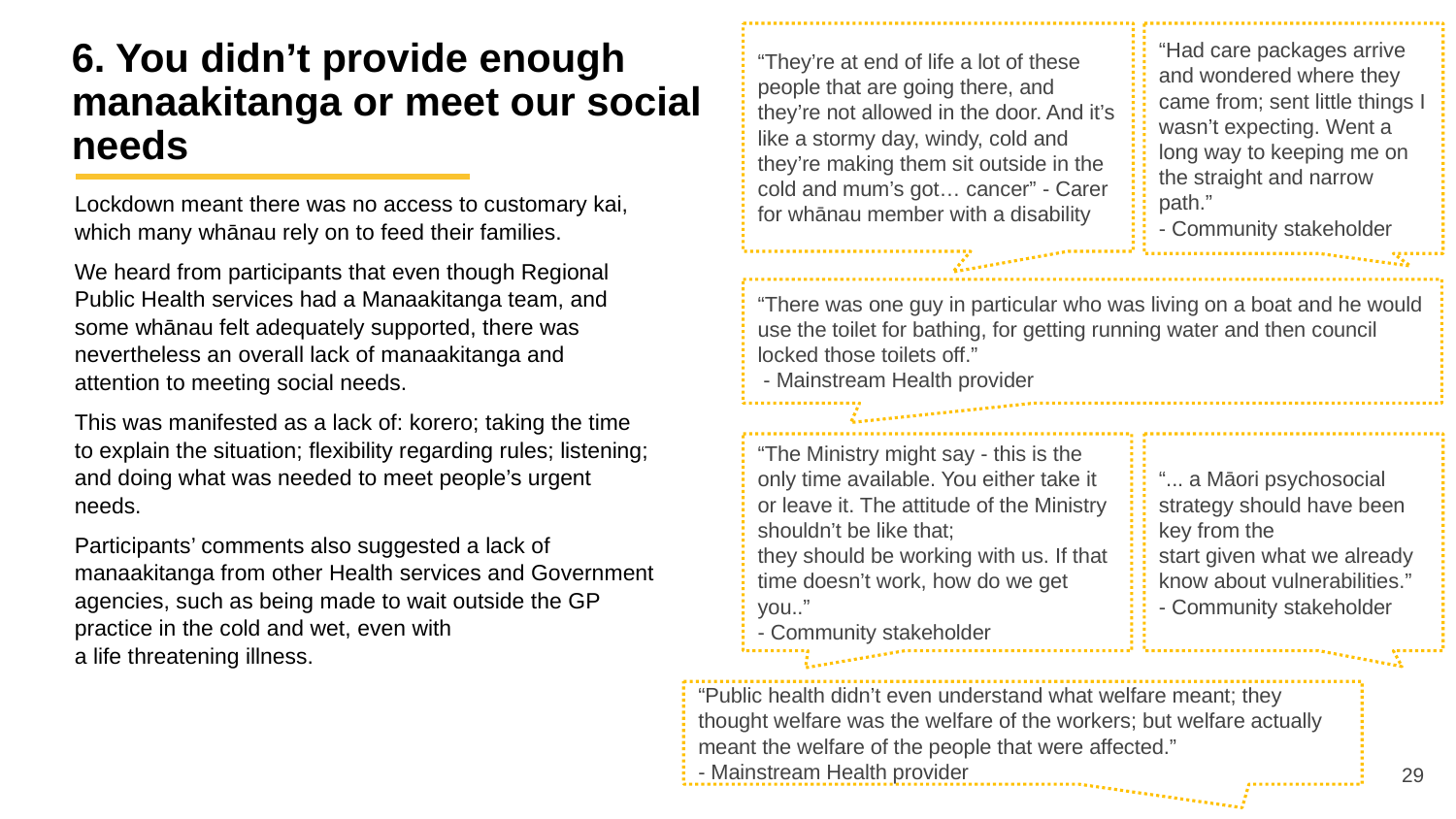

“They’re at end of life a lot of these people that are going there, and they’re not allowed in the door. And it’s like a stormy day, windy, cold and they’re making them sit outside in the cold and mum’s got… cancer” - Carer for whānau member with a disability
“Had care packages arrive and wondered where they came from; sent little things I wasn’t expecting. Went a long way to keeping me on the straight and narrow path.”
- Community stakeholder
“There was one guy in particular who was living on a boat and he would use the toilet for bathing, for getting running water and then council locked those toilets off.”
 - Mainstream Health provider
“The Ministry might say - this is the only time available. You either take it or leave it. The attitude of the Ministry shouldn’t be like that;
they should be working with us. If that time doesn’t work, how do we get you..”
- Community stakeholder
“... a Māori psychosocial strategy should have been key from the
start given what we already know about vulnerabilities.”
- Community stakeholder
“Public health didn’t even understand what welfare meant; they thought welfare was the welfare of the workers; but welfare actually meant the welfare of the people that were affected.”
- Mainstream Health provider
6. You didn’t provide enough manaakitanga or meet our social needs
Lockdown meant there was no access to customary kai, which many whānau rely on to feed their families.
We heard from participants that even though Regional Public Health services had a Manaakitanga team, and some whānau felt adequately supported, there was nevertheless an overall lack of manaakitanga and attention to meeting social needs.
This was manifested as a lack of: korero; taking the time to explain the situation; flexibility regarding rules; listening; and doing what was needed to meet people’s urgent needs.
Participants’ comments also suggested a lack of manaakitanga from other Health services and Government agencies, such as being made to wait outside the GP practice in the cold and wet, even with
a life threatening illness.
29